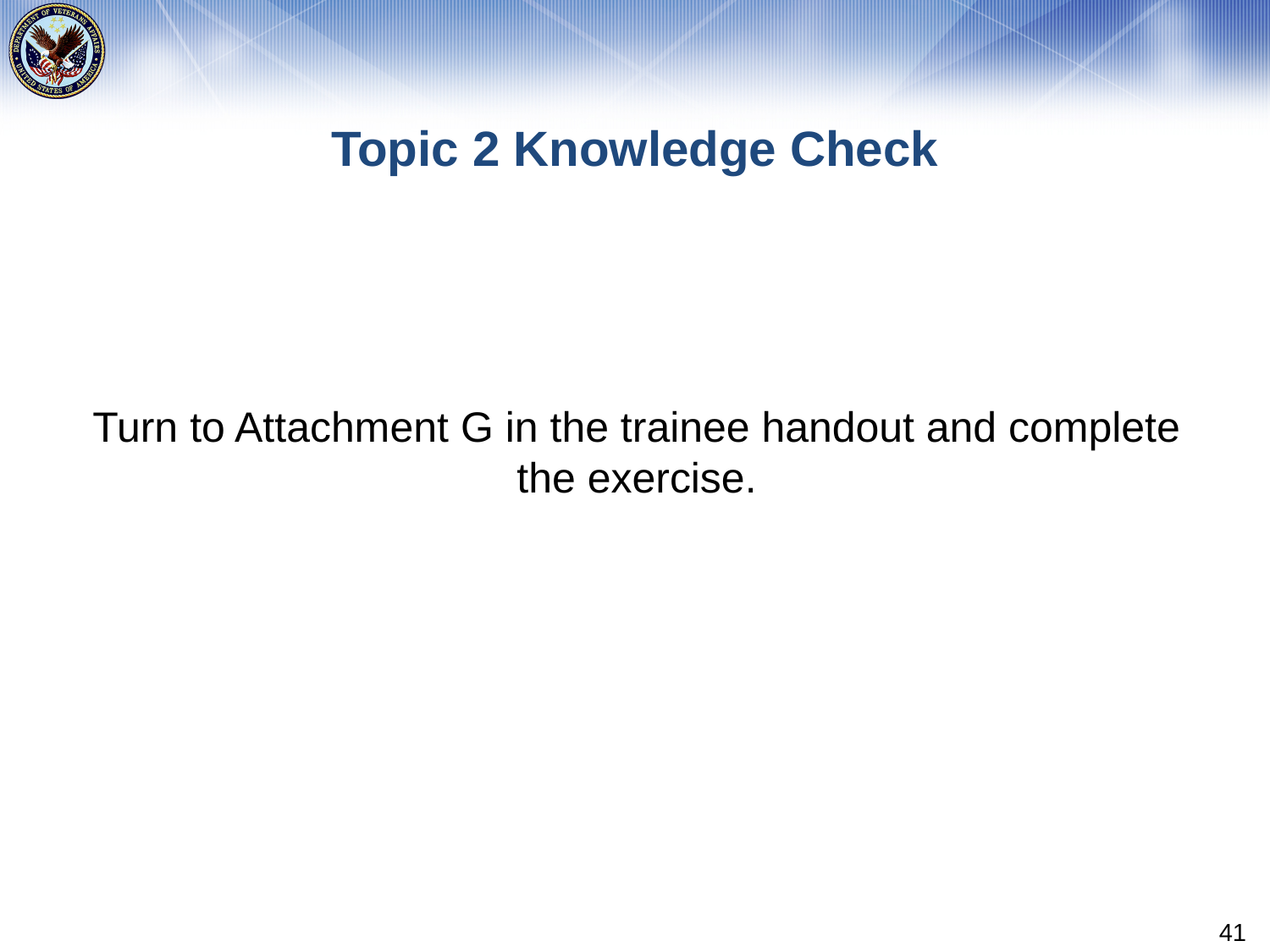

# Topic 2 Knowledge Check

Turn to Attachment G in the trainee handout and complete the exercise.
41